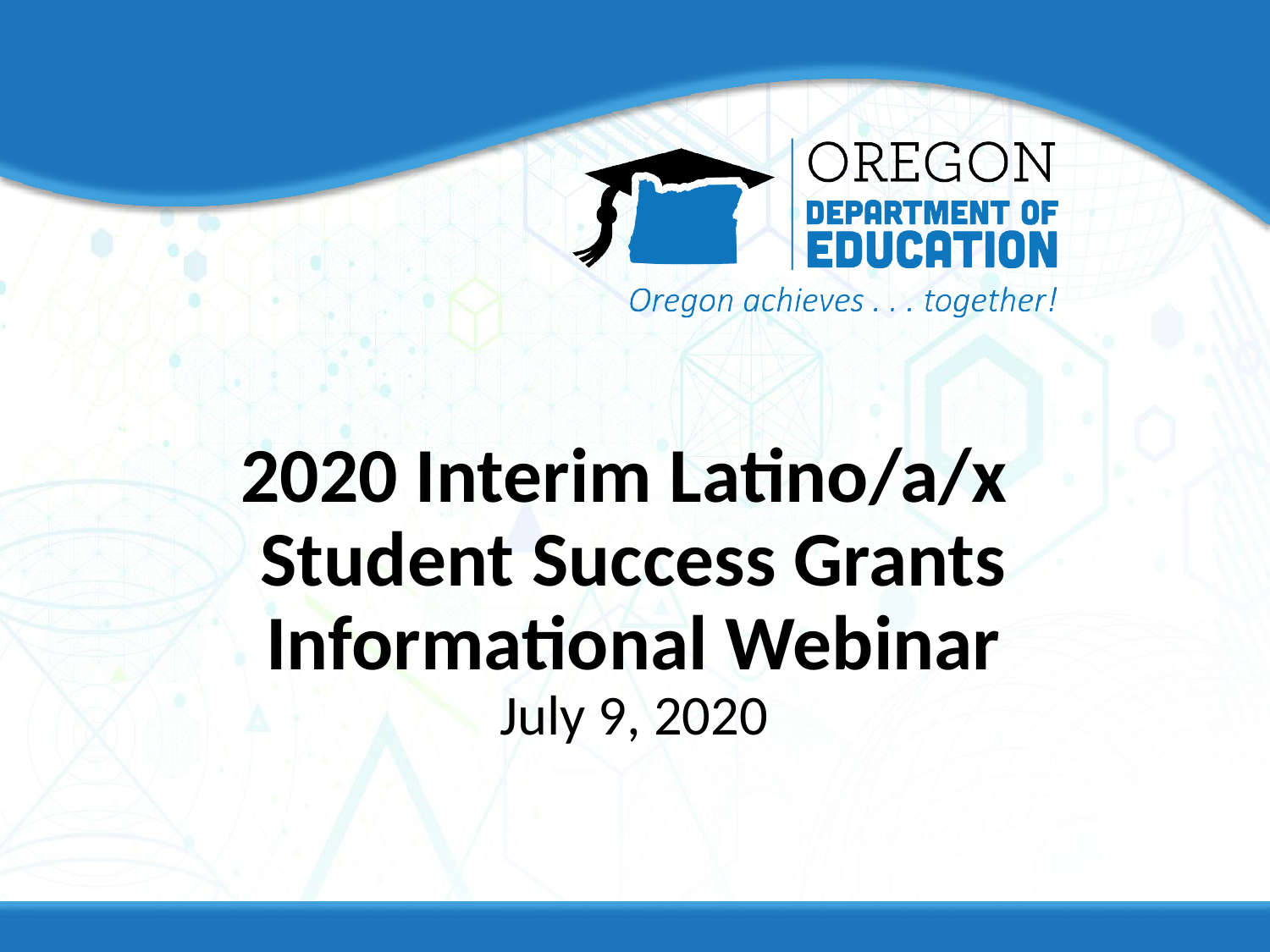

# 2020 Interim Latino/a/x Student Success Grants Informational Webinar July 9, 2020